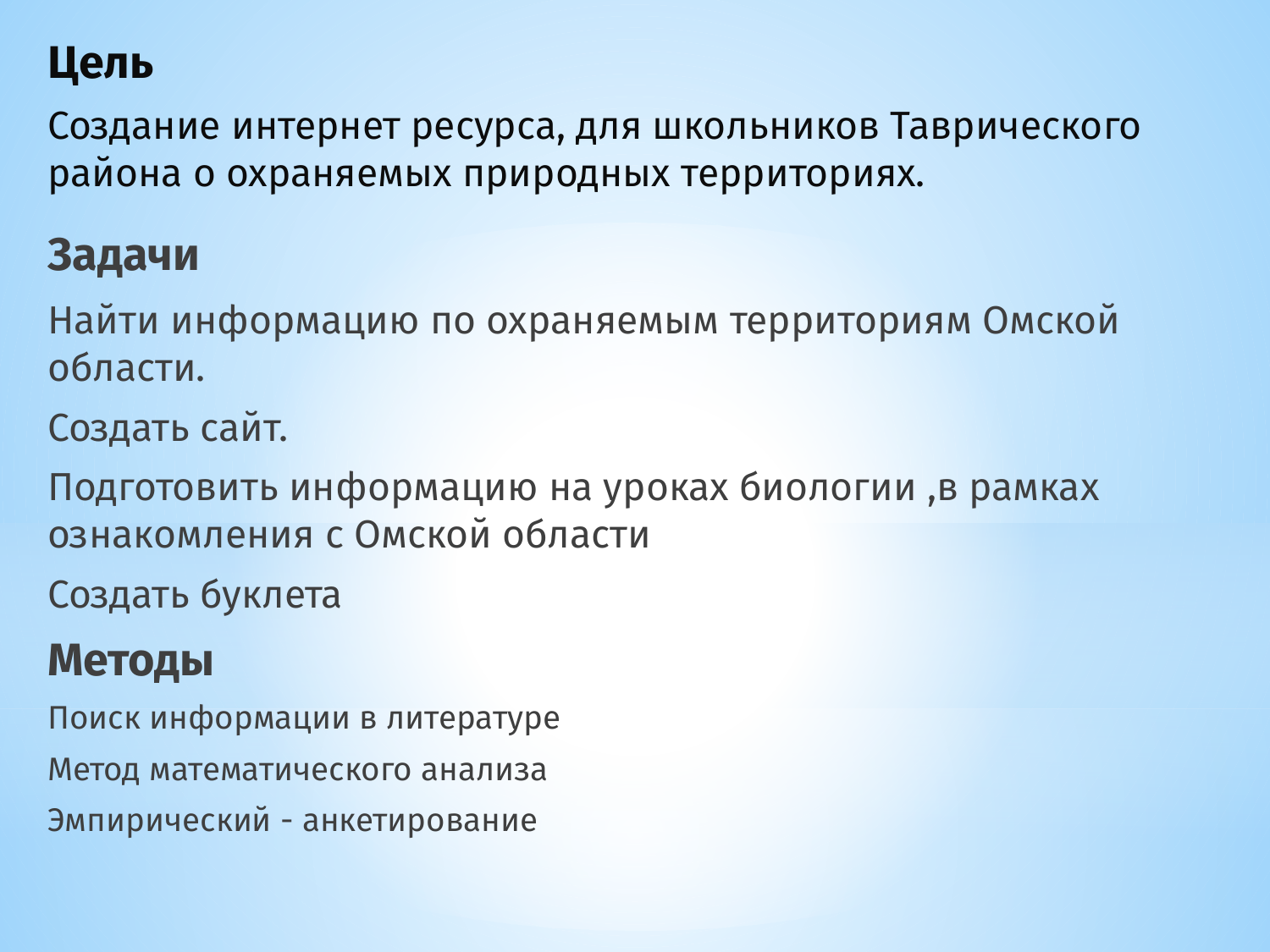

Цель
Создание интернет ресурса, для школьников Таврического района о охраняемых природных территориях.
Задачи
Найти информацию по охраняемым территориям Омской области.
Создать сайт.
Подготовить информацию на уроках биологии ,в рамках ознакомления с Омской области
Создать буклета
Методы
Поиск информации в литературе
Метод математического анализа
Эмпирический - анкетирование